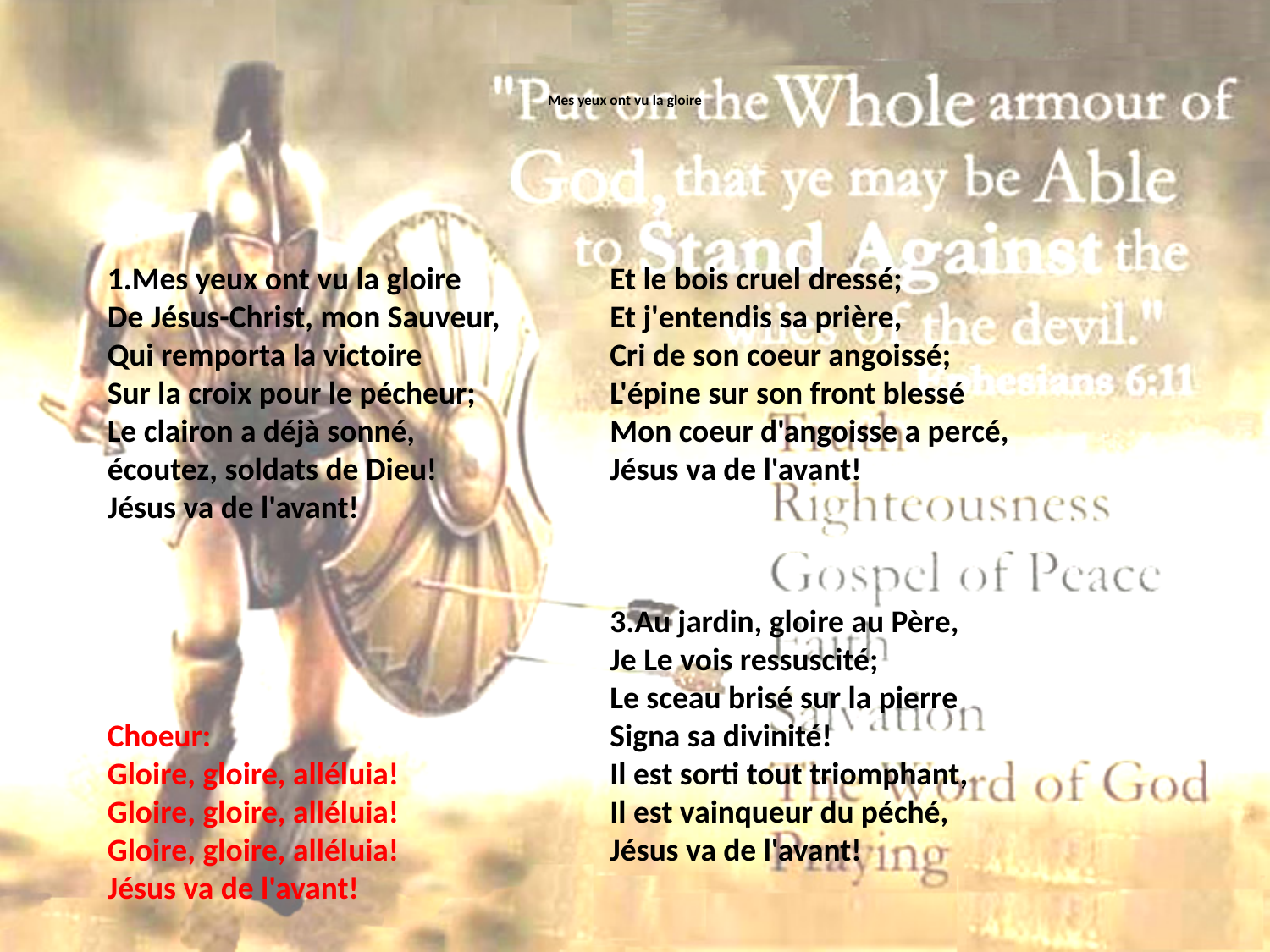

# Mes yeux ont vu la gloire
1.Mes yeux ont vu la gloire
De Jésus-Christ, mon Sauveur,
Qui remporta la victoire
Sur la croix pour le pécheur;
Le clairon a déjà sonné,
écoutez, soldats de Dieu!
Jésus va de l'avant!

Choeur:
Gloire, gloire, alléluia!
Gloire, gloire, alléluia!
Gloire, gloire, alléluia!
Jésus va de l'avant!

2.Mes yeux ont vu le Calvaire
Et le bois cruel dressé;
Et j'entendis sa prière,
Cri de son coeur angoissé;
L'épine sur son front blessé
Mon coeur d'angoisse a percé,
Jésus va de l'avant!

3.Au jardin, gloire au Père,
Je Le vois ressuscité;
Le sceau brisé sur la pierre
Signa sa divinité!
Il est sorti tout triomphant,
Il est vainqueur du péché,
Jésus va de l'avant!